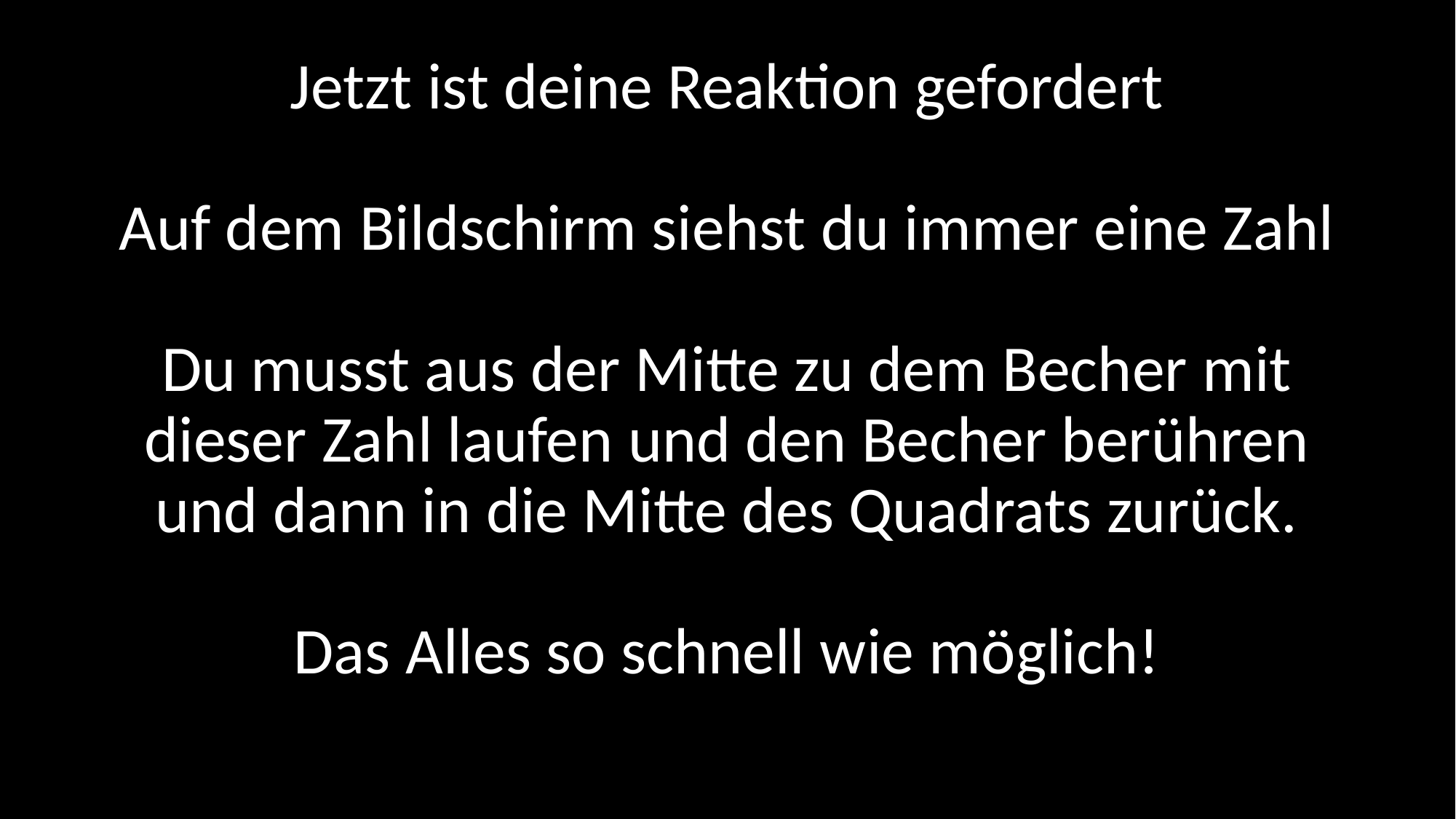

# Jetzt ist deine Reaktion gefordert Auf dem Bildschirm siehst du immer eine Zahl Du musst aus der Mitte zu dem Becher mit dieser Zahl laufen und den Becher berühren und dann in die Mitte des Quadrats zurück. Das Alles so schnell wie möglich!